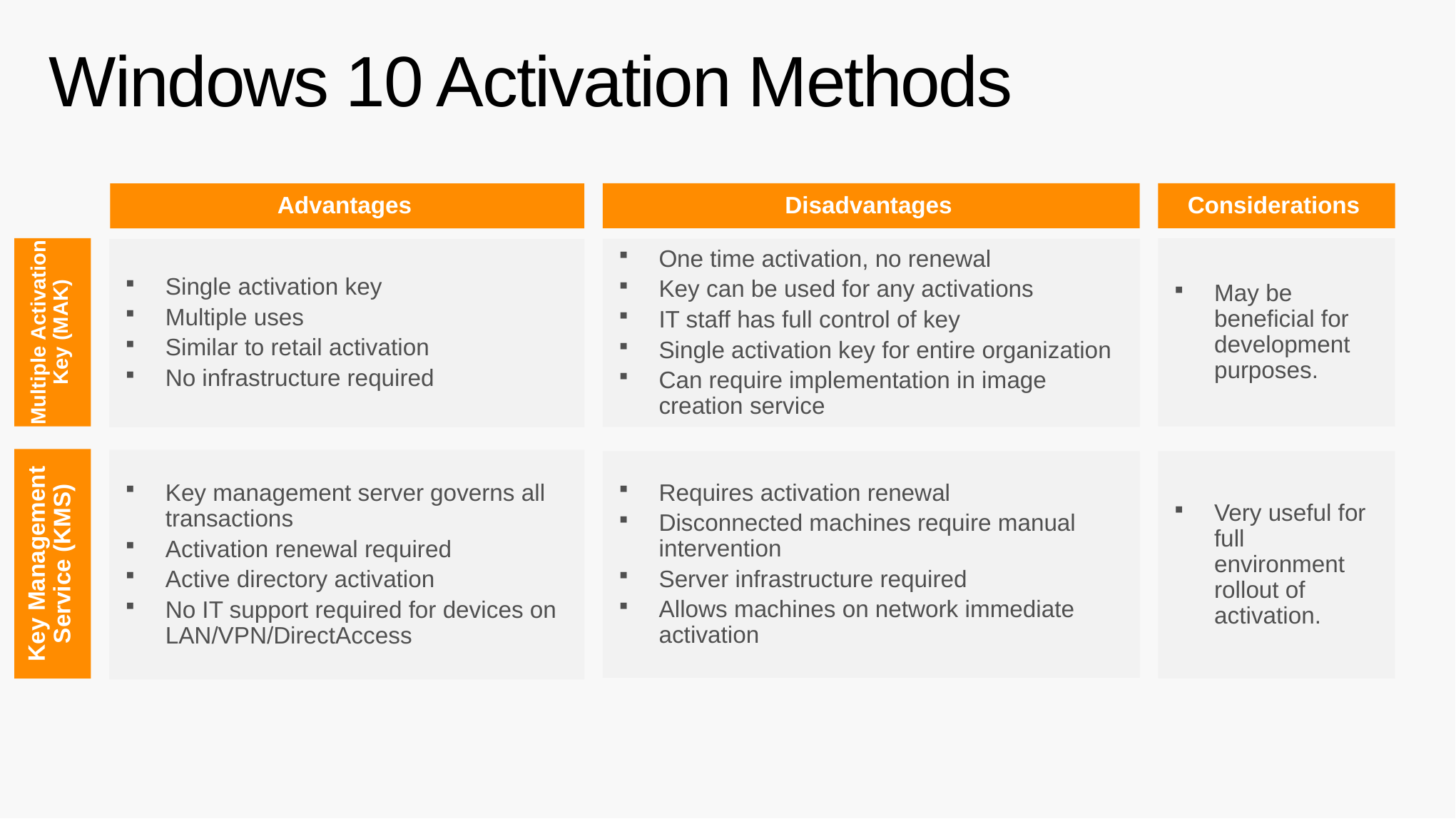

# Windows 10 Activation Methods
Disadvantages
Considerations
Advantages
Multiple Activation Key (MAK)
May be beneficial for development purposes.
One time activation, no renewal
Key can be used for any activations
IT staff has full control of key
Single activation key for entire organization
Can require implementation in image creation service
Single activation key
Multiple uses
Similar to retail activation
No infrastructure required
Key Management Service (KMS)
Key management server governs all transactions
Activation renewal required
Active directory activation
No IT support required for devices on LAN/VPN/DirectAccess
Very useful for full environment rollout of activation.
Requires activation renewal
Disconnected machines require manual intervention
Server infrastructure required
Allows machines on network immediate activation